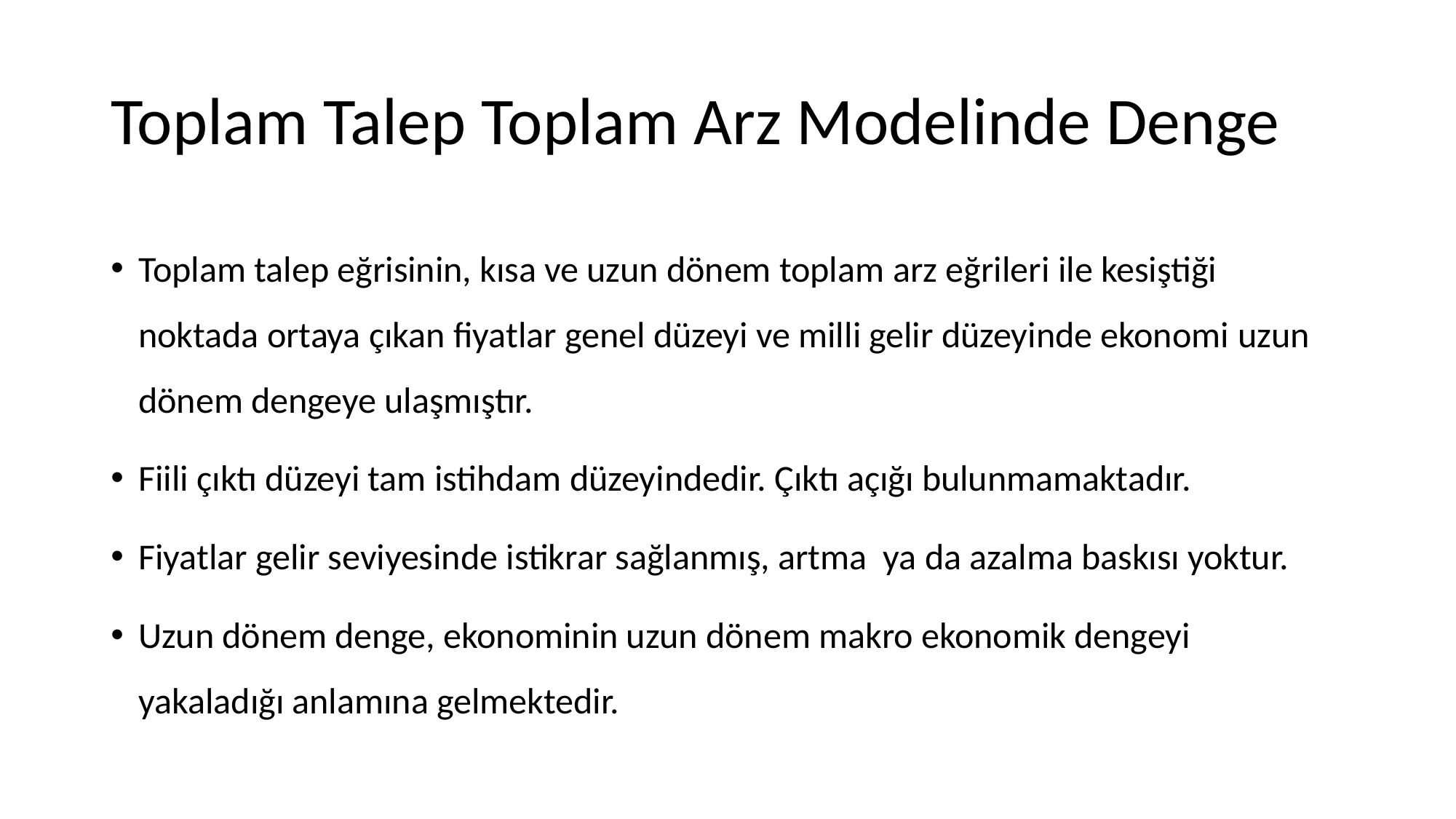

# Toplam Talep Toplam Arz Modelinde Denge
Toplam talep eğrisinin, kısa ve uzun dönem toplam arz eğrileri ile kesiştiği noktada ortaya çıkan fiyatlar genel düzeyi ve milli gelir düzeyinde ekonomi uzun dönem dengeye ulaşmıştır.
Fiili çıktı düzeyi tam istihdam düzeyindedir. Çıktı açığı bulunmamaktadır.
Fiyatlar gelir seviyesinde istikrar sağlanmış, artma  ya da azalma baskısı yoktur.
Uzun dönem denge, ekonominin uzun dönem makro ekonomik dengeyi yakaladığı anlamına gelmektedir.